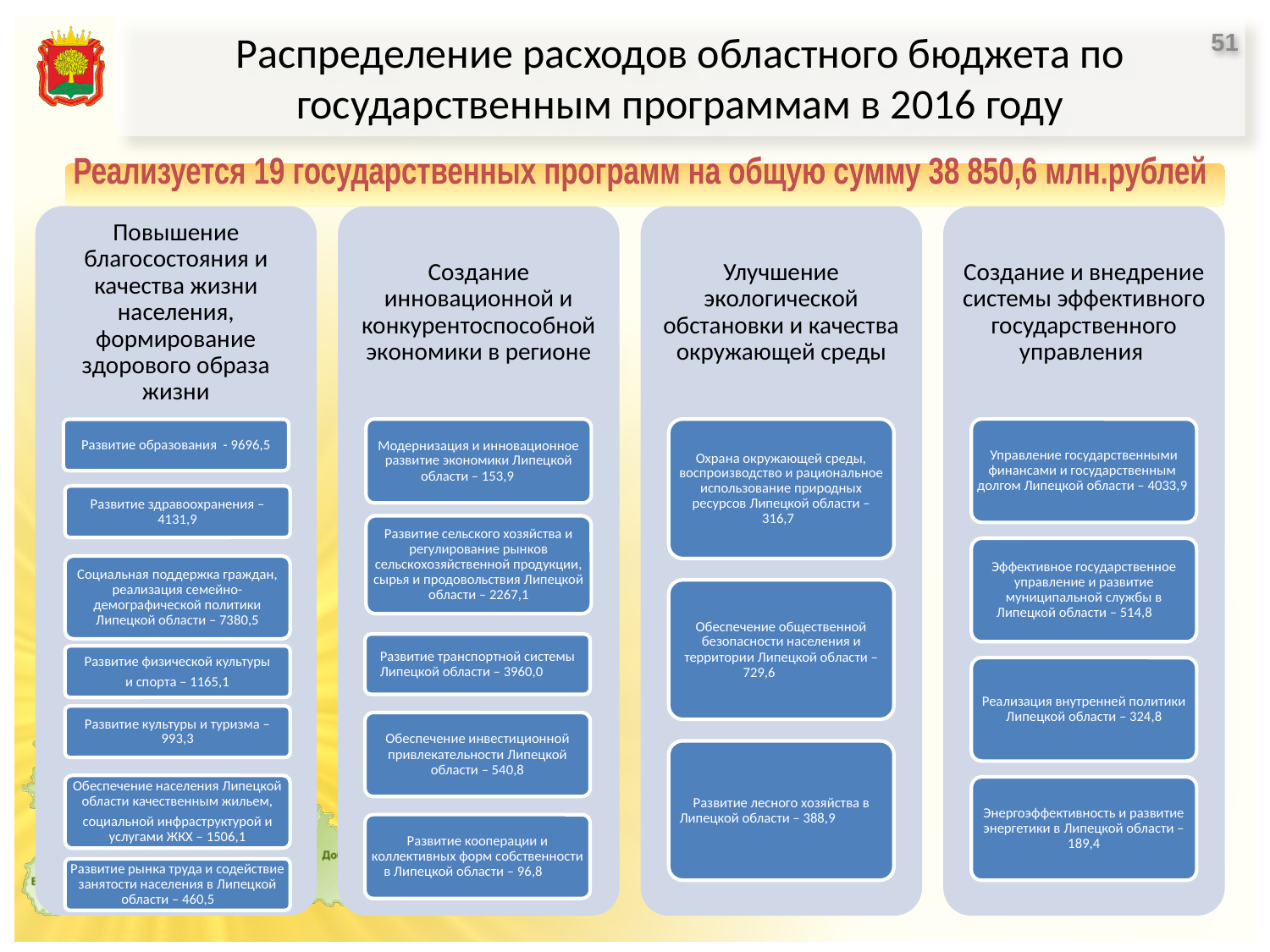

# Распределение расходов областного бюджета по государственным программам в 2016 году
51
Реализуется 19 государственных программ на общую сумму 38 850,6 млн.рублей

Повышение благосостояния и качества жизни населения, формирование здорового образа жизни
Развитие образования  - 9696,5
Развитие здравоохранения – 4131,9
Социальная поддержка граждан, реализация семейно-демографической политики Липецкой области – 7380,5
Развитие физической культуры
и спорта – 1165,1
Развитие культуры и туризма – 993,3
Обеспечение населения Липецкой области качественным жильем,
социальной инфраструктурой и услугами ЖКХ – 1506,1
Развитие рынка труда и содействие занятости населения в Липецкой области – 460,5
Создание инновационной и конкурентоспособной экономики в регионе
Модернизация и инновационное развитие экономики Липецкой области – 153,9
Развитие сельского хозяйства и регулирование рынков сельскохозяйственной продукции, сырья и продовольствия Липецкой области – 2267,1
Развитие транспортной системы Липецкой области – 3960,0
Обеспечение инвестиционной привлекательности Липецкой области – 540,8
Развитие кооперации и коллективных форм собственности в Липецкой области – 96,8
Улучшение экологической обстановки и качества окружающей среды
Охрана окружающей среды, воспроизводство и рациональное использование природных ресурсов Липецкой области – 316,7
Обеспечение общественной безопасности населения и территории Липецкой области – 729,6
Развитие лесного хозяйства в Липецкой области – 388,9
Создание и внедрение системы эффективного государственного управления
Управление государственными финансами и государственным  долгом Липецкой области – 4033,9
Эффективное государственное управление и развитие муниципальной службы в Липецкой области – 514,8
Реализация внутренней политики Липецкой области – 324,8
Энергоэффективность и развитие энергетики в Липецкой области – 189,4